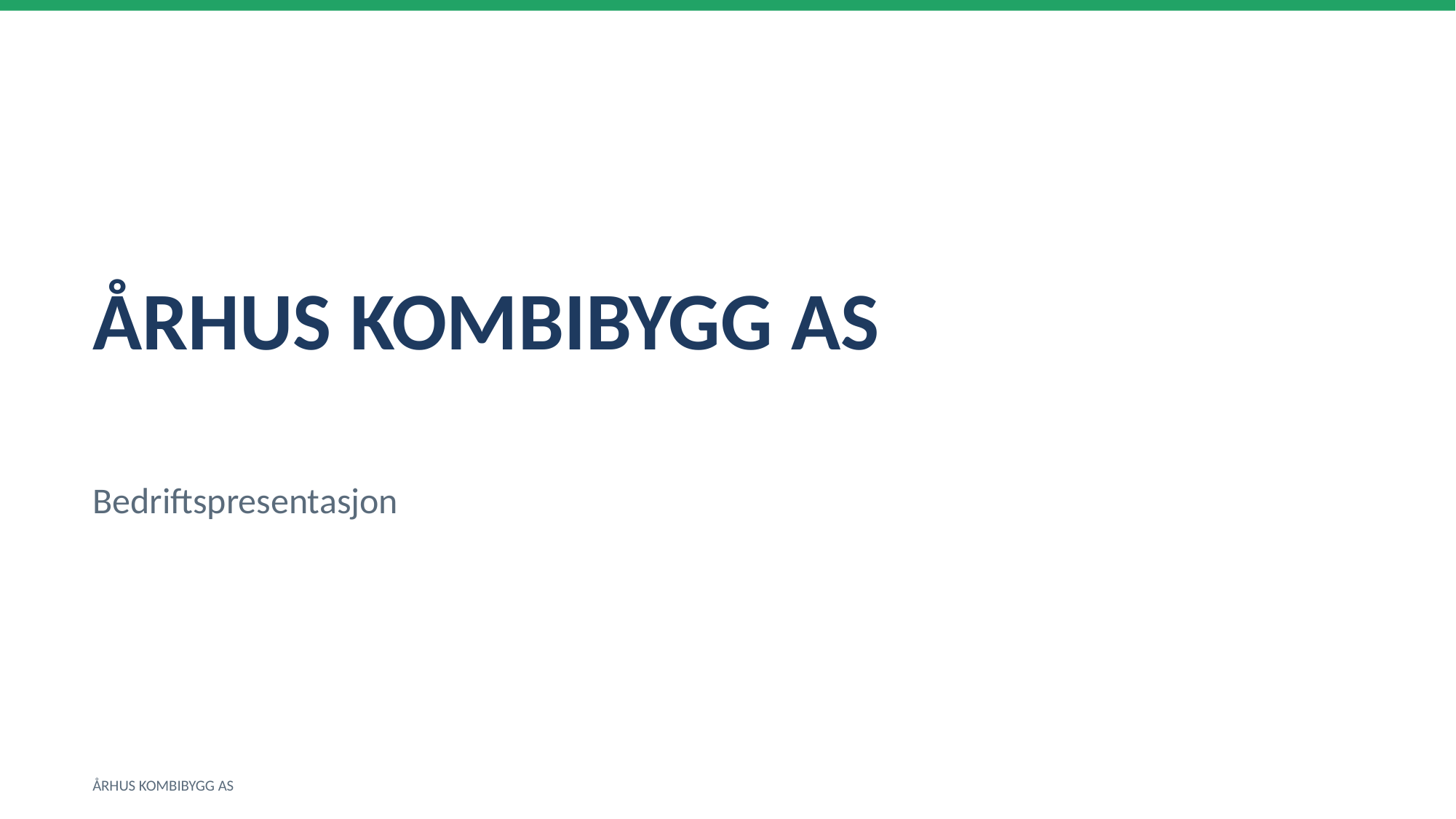

ÅRHUS KOMBIBYGG AS
Bedriftspresentasjon
ÅRHUS KOMBIBYGG AS